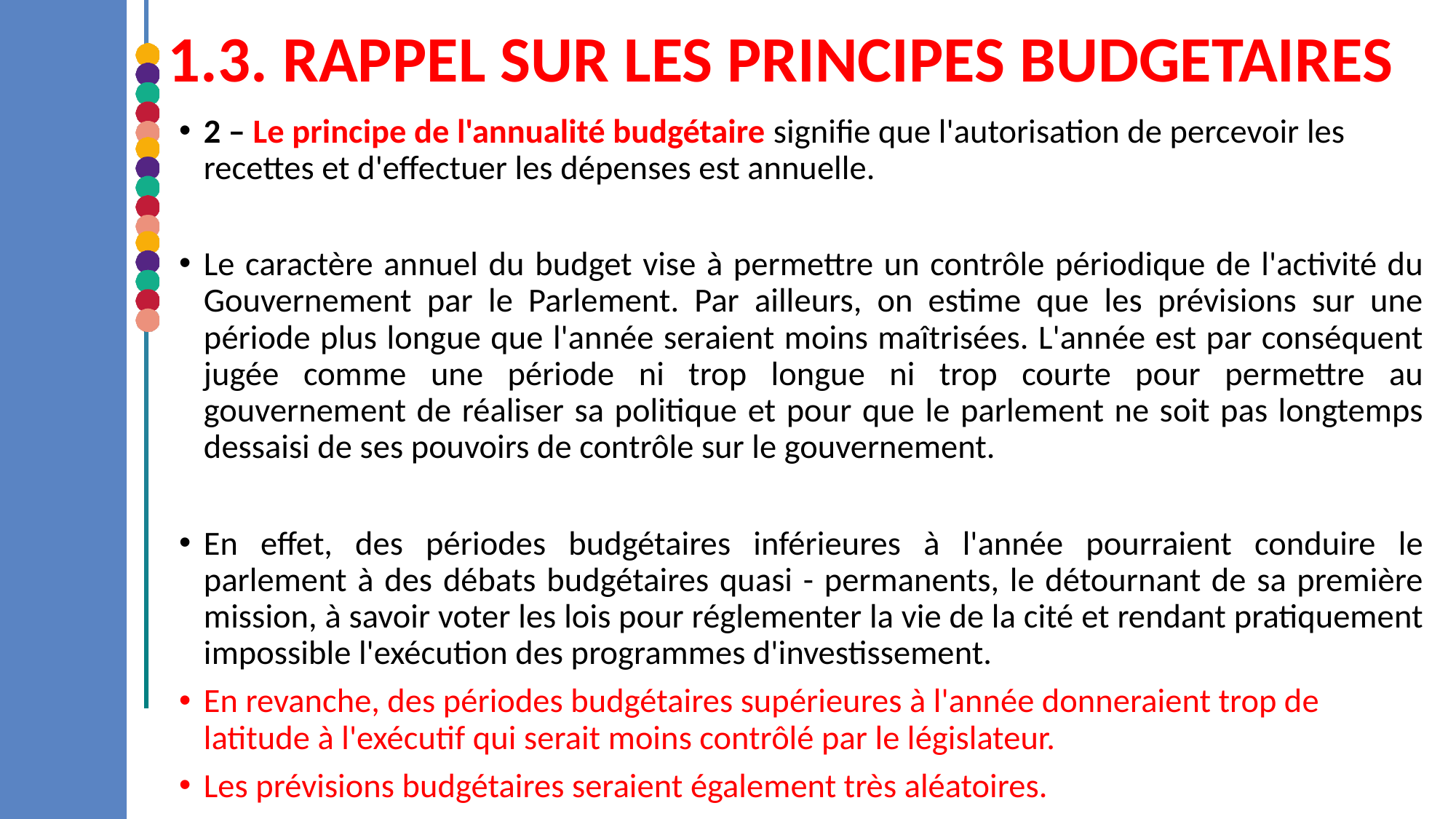

# 1.3. RAPPEL SUR LES PRINCIPES BUDGETAIRES
2 – Le principe de l'annualité budgétaire signifie que l'autorisation de percevoir les recettes et d'effectuer les dépenses est annuelle.

Le caractère annuel du budget vise à permettre un contrôle périodique de l'activité du Gouvernement par le Parlement. Par ailleurs, on estime que les prévisions sur une période plus longue que l'année seraient moins maîtrisées. L'année est par conséquent jugée comme une période ni trop longue ni trop courte pour permettre au gouvernement de réaliser sa politique et pour que le parlement ne soit pas longtemps dessaisi de ses pouvoirs de contrôle sur le gouvernement.

En effet, des périodes budgétaires inférieures à l'année pourraient conduire le parlement à des débats budgétaires quasi - permanents, le détournant de sa première mission, à savoir voter les lois pour réglementer la vie de la cité et rendant pratiquement impossible l'exécution des programmes d'investissement.
En revanche, des périodes budgétaires supérieures à l'année donneraient trop de latitude à l'exécutif qui serait moins contrôlé par le législateur.
Les prévisions budgétaires seraient également très aléatoires.